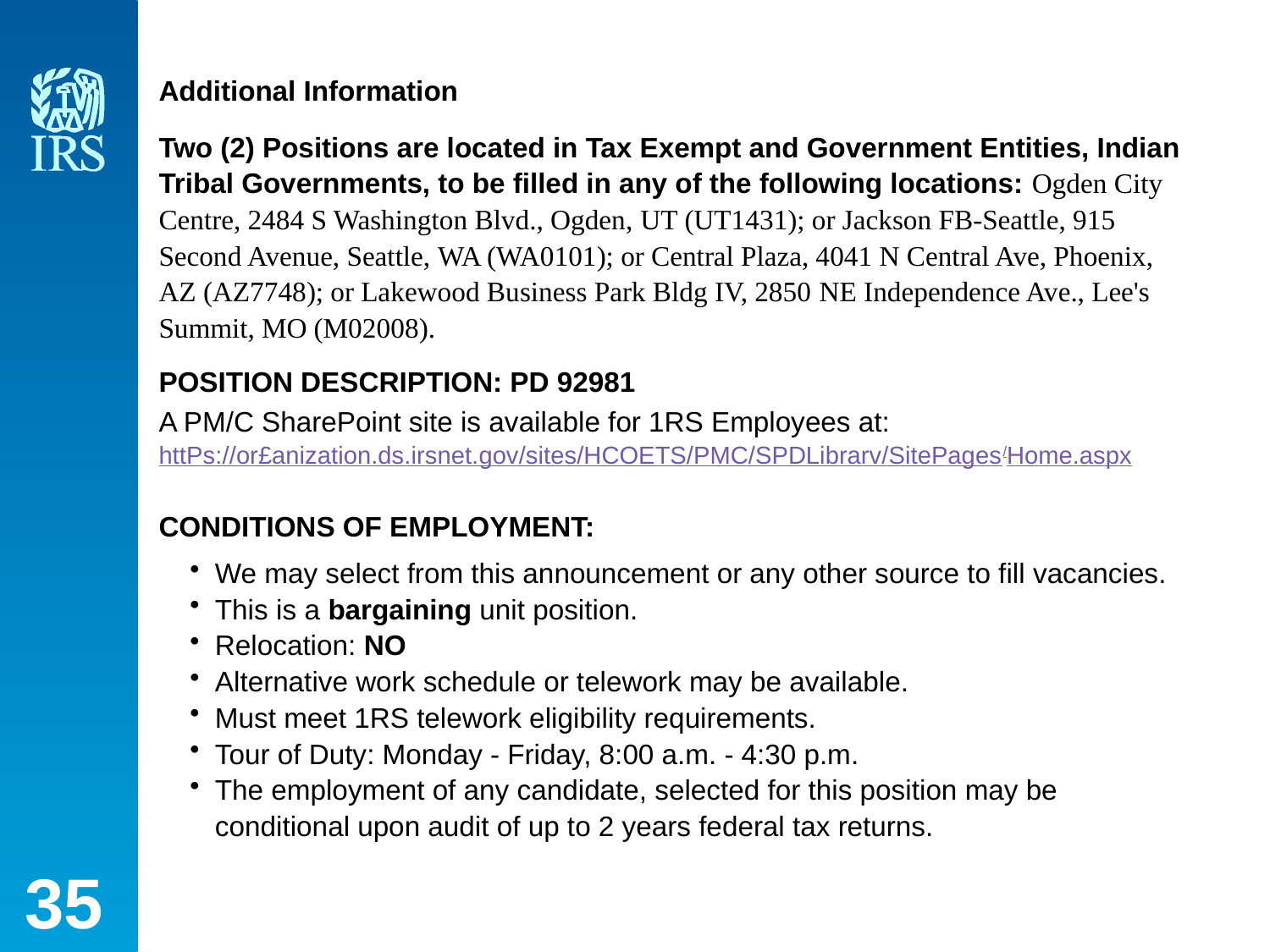

# Additional Information
Two (2) Positions are located in Tax Exempt and Government Entities, Indian Tribal Governments, to be filled in any of the following locations: Ogden City Centre, 2484 S Washington Blvd., Ogden, UT (UT1431); or Jackson FB-Seattle, 915 Second Avenue, Seattle, WA (WA0101); or Central Plaza, 4041 N Central Ave, Phoenix, AZ (AZ7748); or Lakewood Business Park Bldg IV, 2850 NE Independence Ave., Lee's Summit, MO (M02008).
POSITION DESCRIPTION: PD 92981
A PM/C SharePoint site is available for 1RS Employees at:
httPs://or£anization.ds.irsnet.gov/sites/HCOETS/PMC/SPDLibrarv/SitePages/Home.aspx
CONDITIONS OF EMPLOYMENT:
We may select from this announcement or any other source to fill vacancies.
This is a bargaining unit position.
Relocation: NO
Alternative work schedule or telework may be available.
Must meet 1RS telework eligibility requirements.
Tour of Duty: Monday - Friday, 8:00 a.m. - 4:30 p.m.
The employment of any candidate, selected for this position may be conditional upon audit of up to 2 years federal tax returns.

35